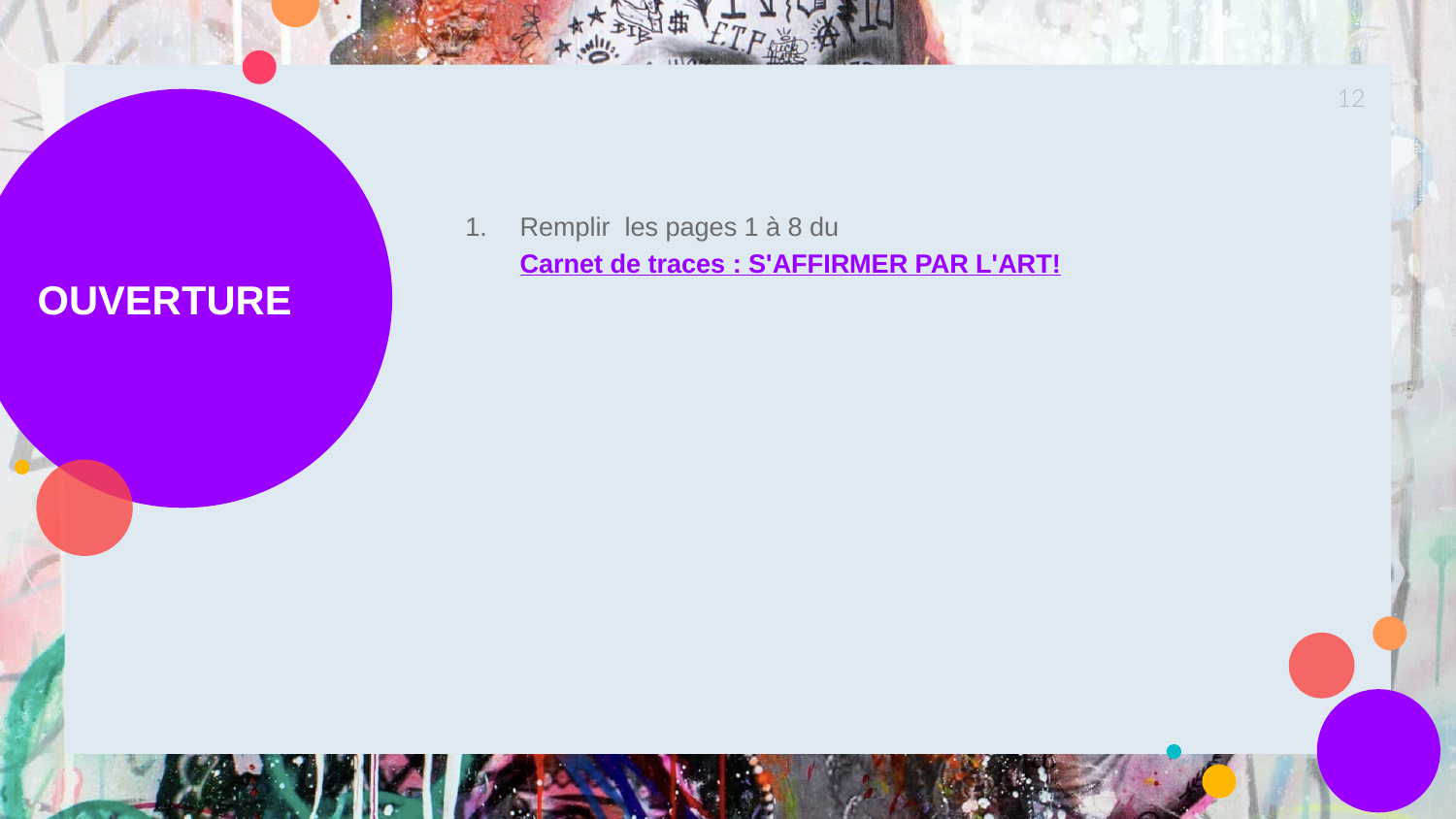

12
# OUVERTURE
Remplir  les pages 1 à 8 du Carnet de traces : S'AFFIRMER PAR L'ART!